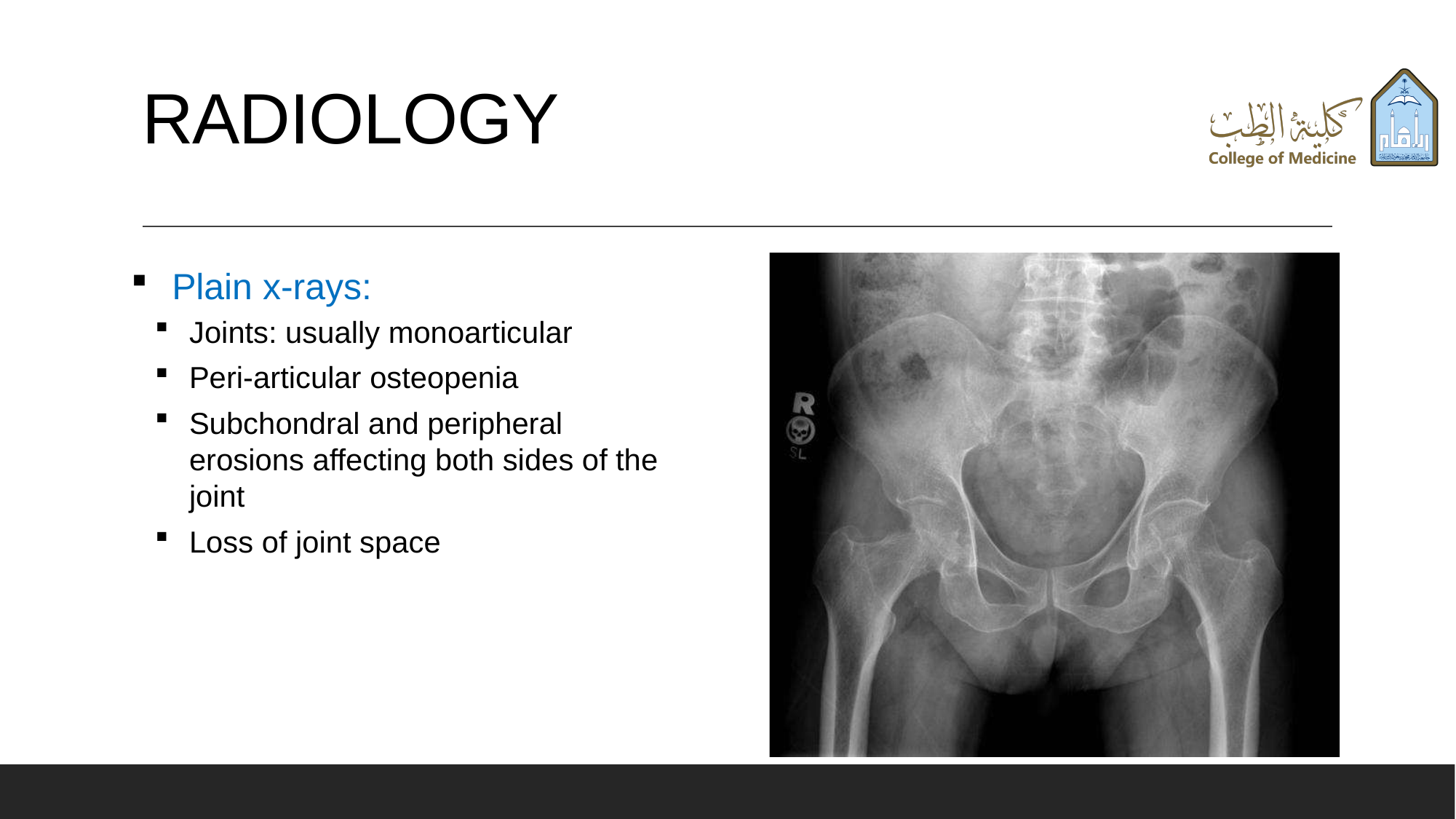

# RADIOLOGY
Plain x-rays:
Joints: usually monoarticular
Peri-articular osteopenia
Subchondral and peripheral erosions affecting both sides of the joint
Loss of joint space